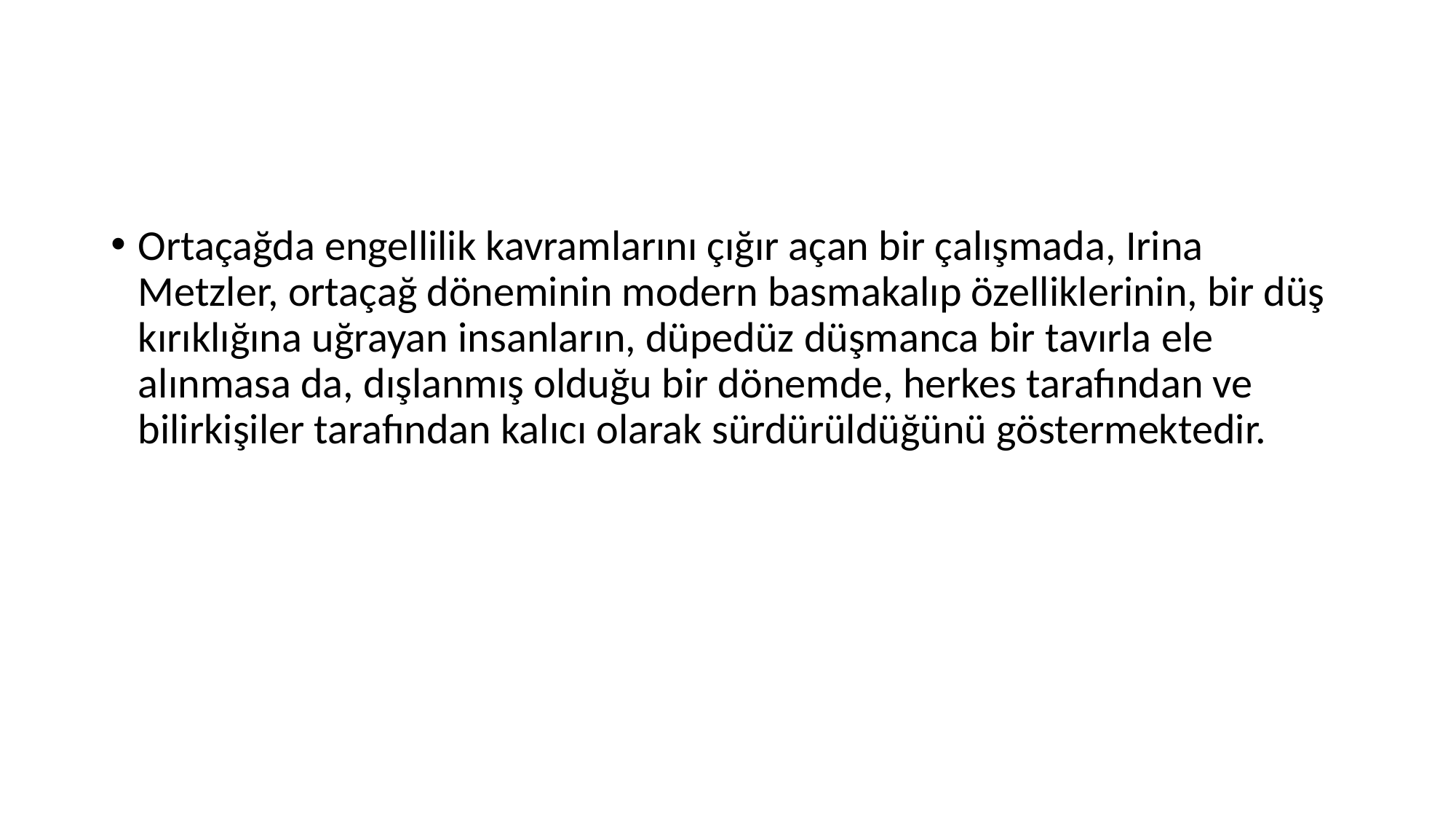

#
Ortaçağda engellilik kavramlarını çığır açan bir çalışmada, Irina Metzler, ortaçağ döneminin modern basmakalıp özelliklerinin, bir düş kırıklığına uğrayan insanların, düpedüz düşmanca bir tavırla ele alınmasa da, dışlanmış olduğu bir dönemde, herkes tarafından ve bilirkişiler tarafından kalıcı olarak sürdürüldüğünü göstermektedir.